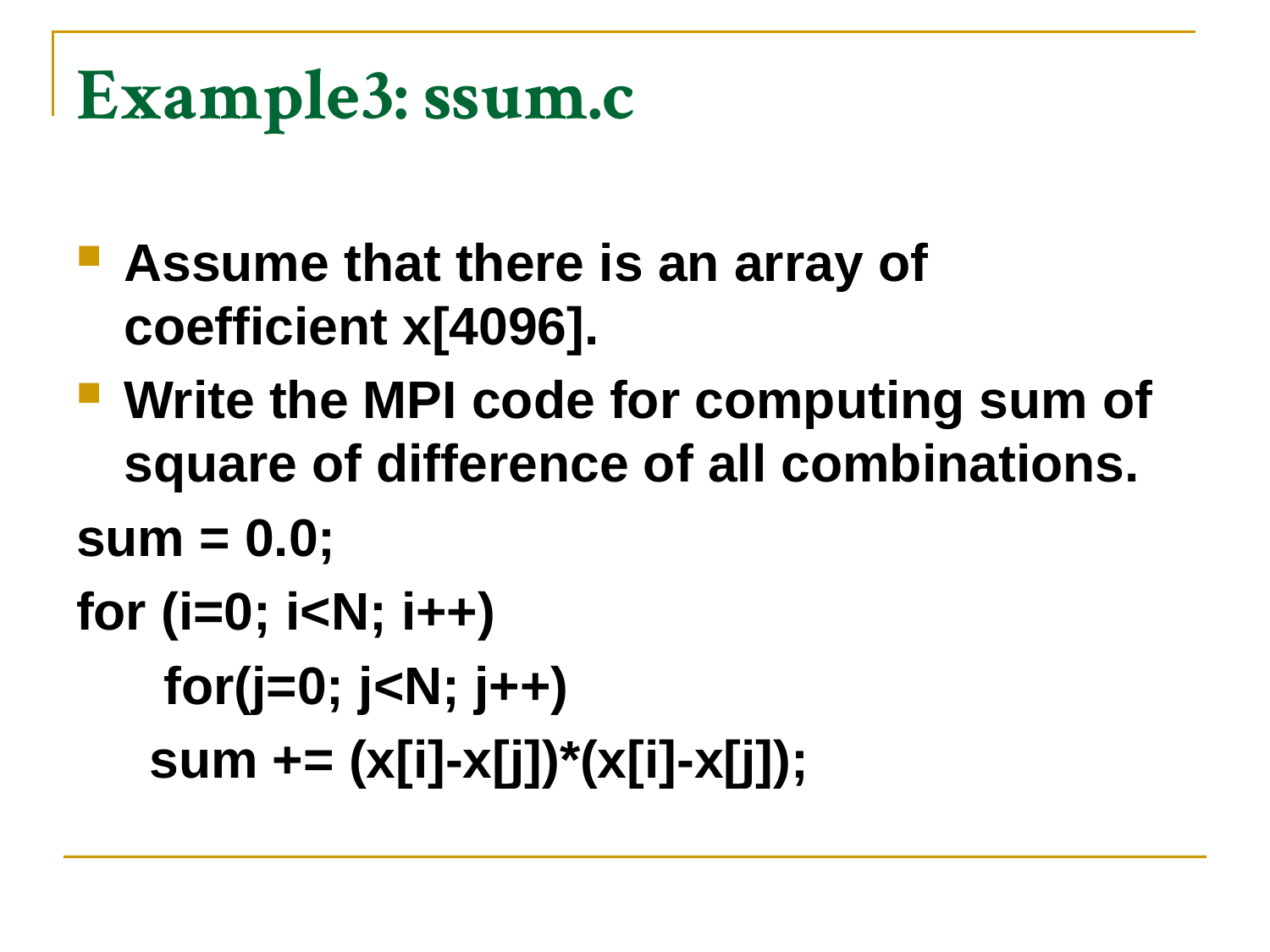

# Example3: ssum.c
Assume that there is an array of coefficient x[4096].
Write the MPI code for computing sum of square of difference of all combinations.
sum = 0.0;
for (i=0; i<N; i++)
      for(j=0; j<N; j++)
     sum += (x[i]-x[j])*(x[i]-x[j]);